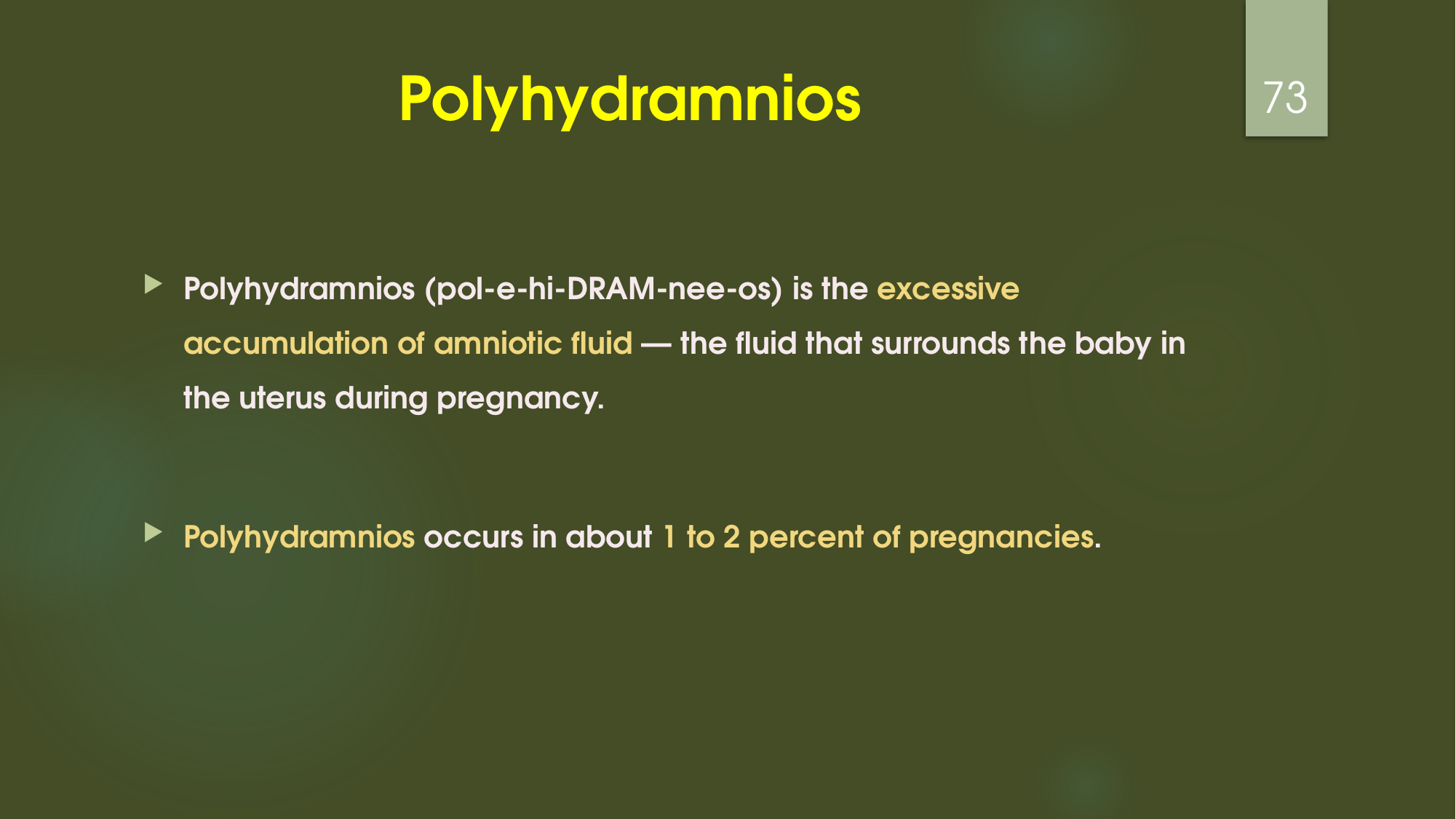

73
# Polyhydramnios
Polyhydramnios (pol-e-hi-DRAM-nee-os) is the excessive accumulation of amniotic fluid — the fluid that surrounds the baby in the uterus during pregnancy.

Polyhydramnios occurs in about 1 to 2 percent of pregnancies.